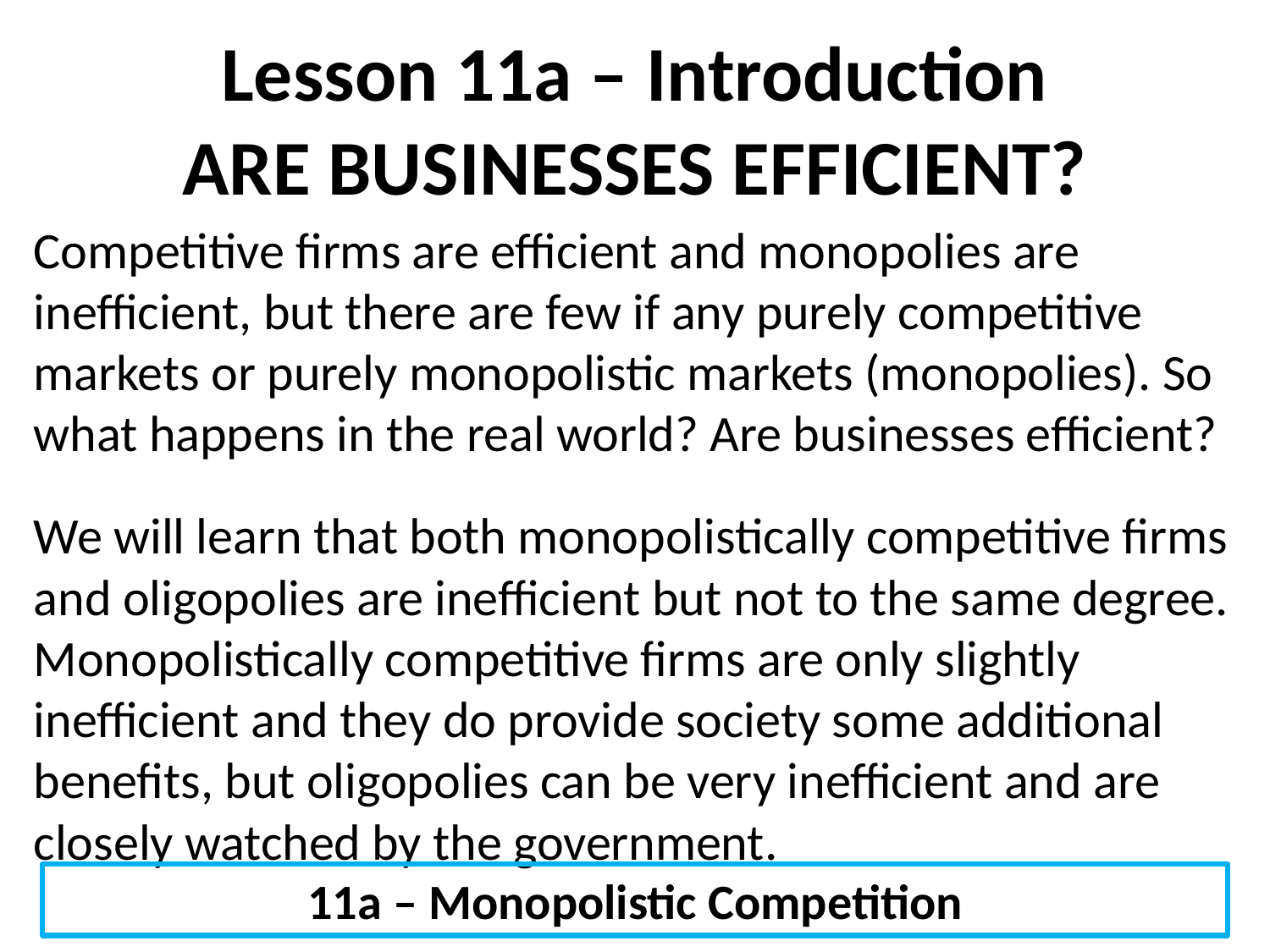

# Lesson 11a – Introduction ARE BUSINESSES EFFICIENT?
Competitive firms are efficient and monopolies are inefficient, but there are few if any purely competitive markets or purely monopolistic markets (monopolies). So what happens in the real world? Are businesses efficient?

We will learn that both monopolistically competitive firms and oligopolies are inefficient but not to the same degree. Monopolistically competitive firms are only slightly inefficient and they do provide society some additional benefits, but oligopolies can be very inefficient and are closely watched by the government.

11a – Monopolistic Competition